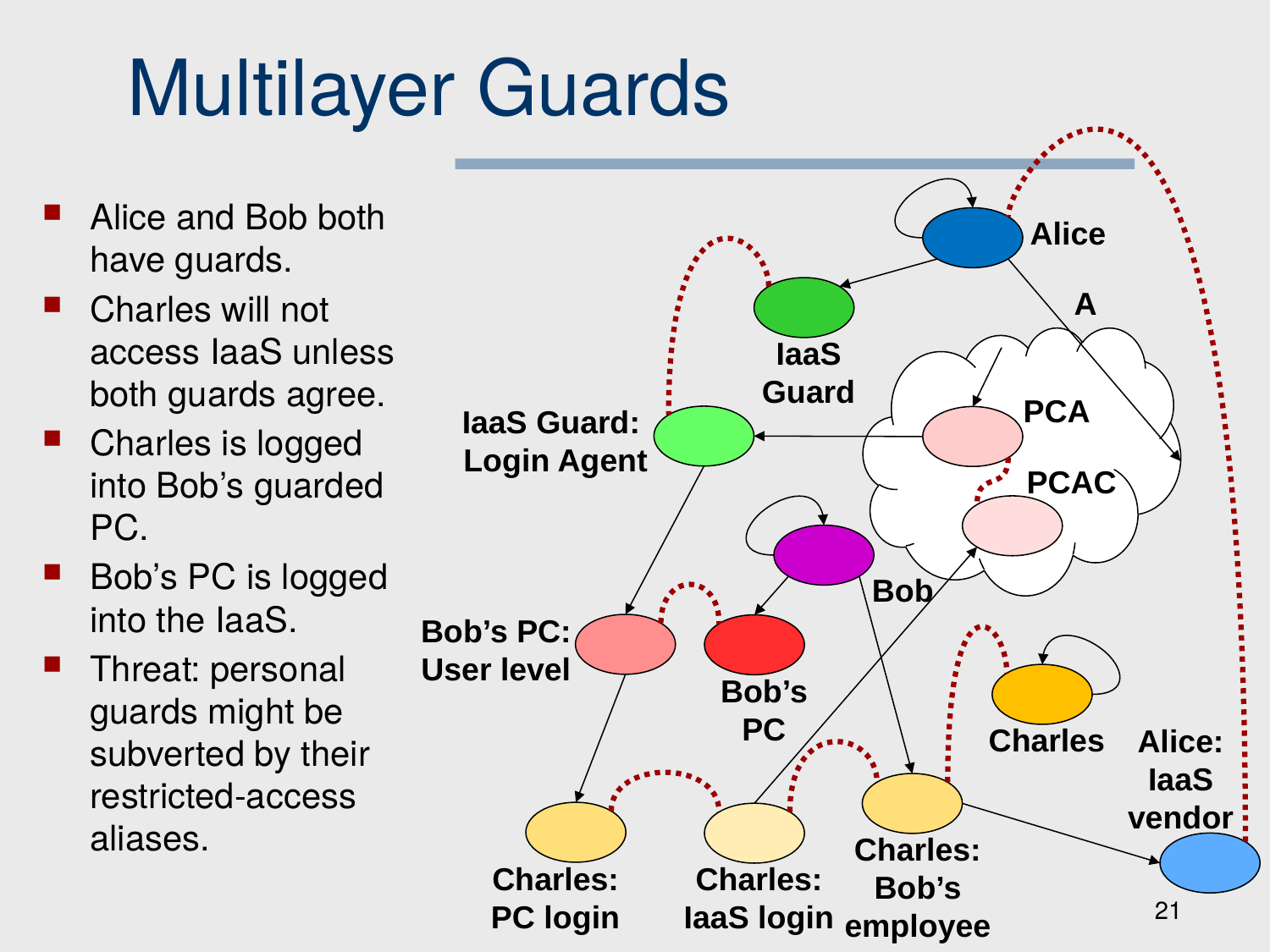

# Multilayer Guards
Alice and Bob both have guards.
Charles will not access IaaS unless both guards agree.
Charles is logged into Bob’s guarded PC.
Bob’s PC is logged into the IaaS.
Threat: personal guards might be subverted by their restricted-access aliases.

Alice

A
IaaS Guard

PCA
IaaS Guard:  Login Agent

PCAC

Bob
Bob’s PC: User level

Bob’s PC

Charles
Alice: IaaS vendor

Charles: Bob’s employee

Charles: PC login
Charles: IaaS login
21